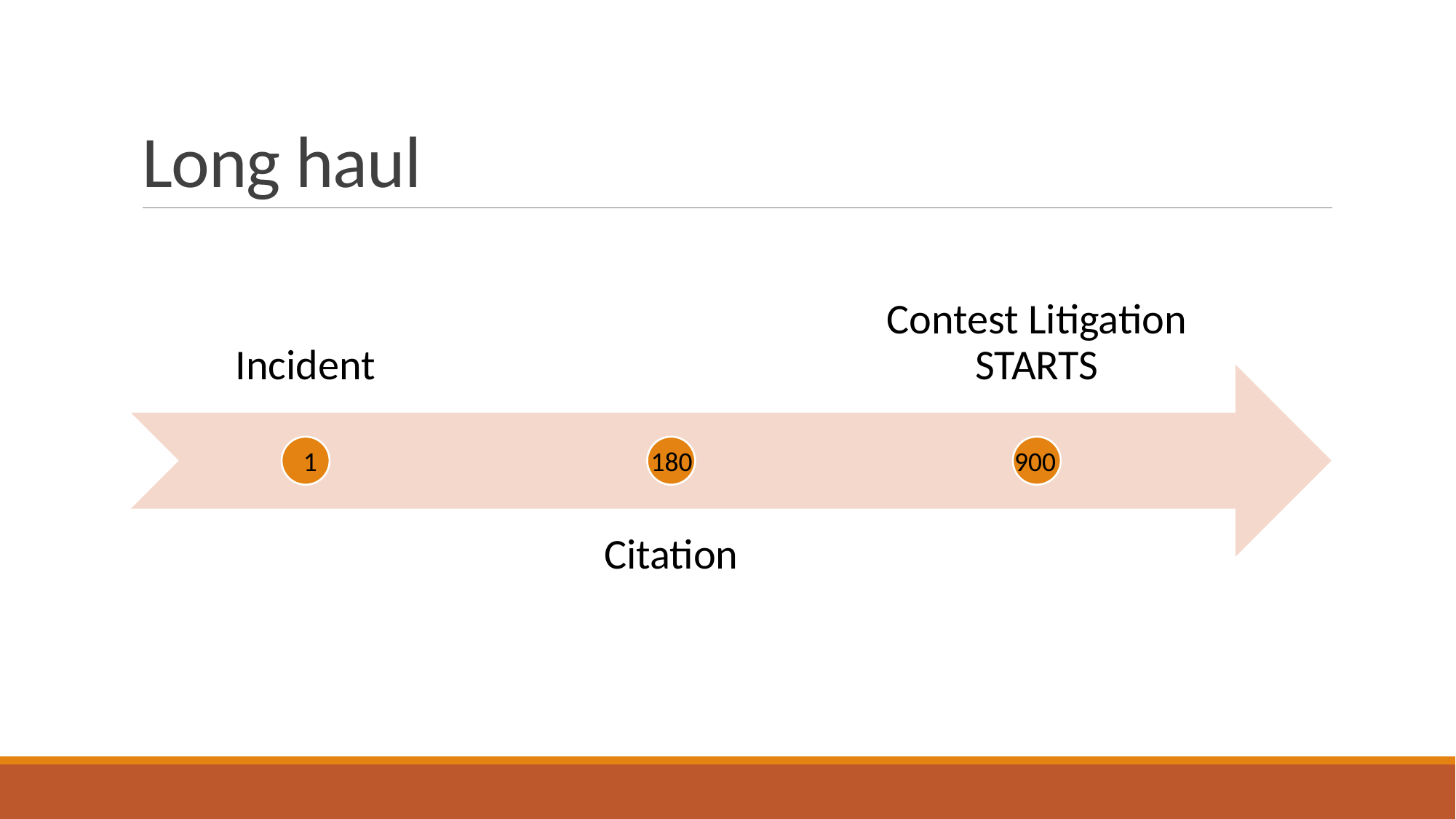

# Long haul
Incident
Citation
Contest Litigation STARTS
1
180
900